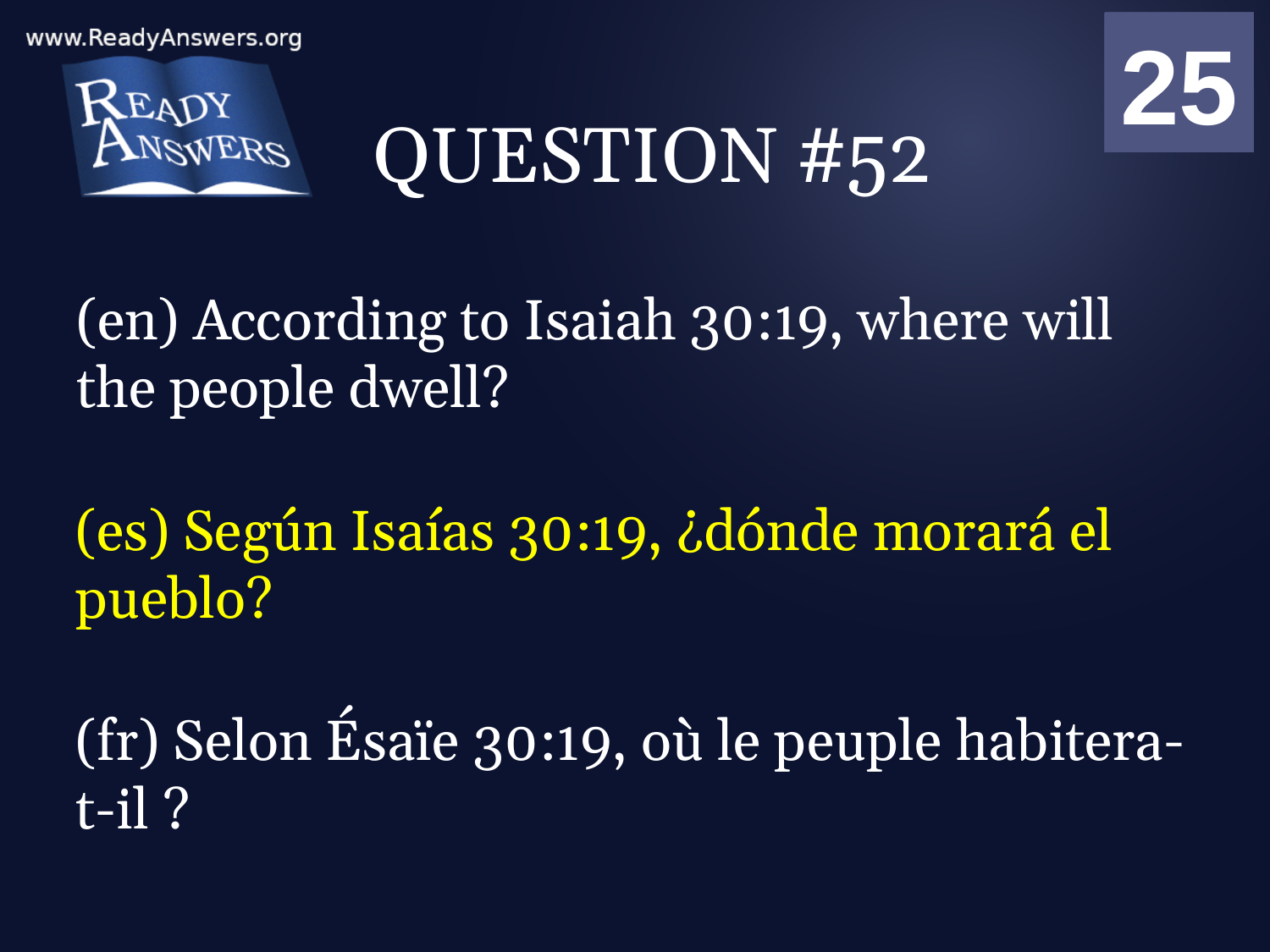

01
02
03
04
05
06
07
08
09
10
11
12
13
14
15
16
17
18
19
20
21
22
23
24
25
00
# QUESTION #52
(en) According to Isaiah 30:19, where will the people dwell?
(es) Según Isaías 30:19, ¿dónde morará el pueblo?
(fr) Selon Ésaïe 30:19, où le peuple habitera-t-il ?